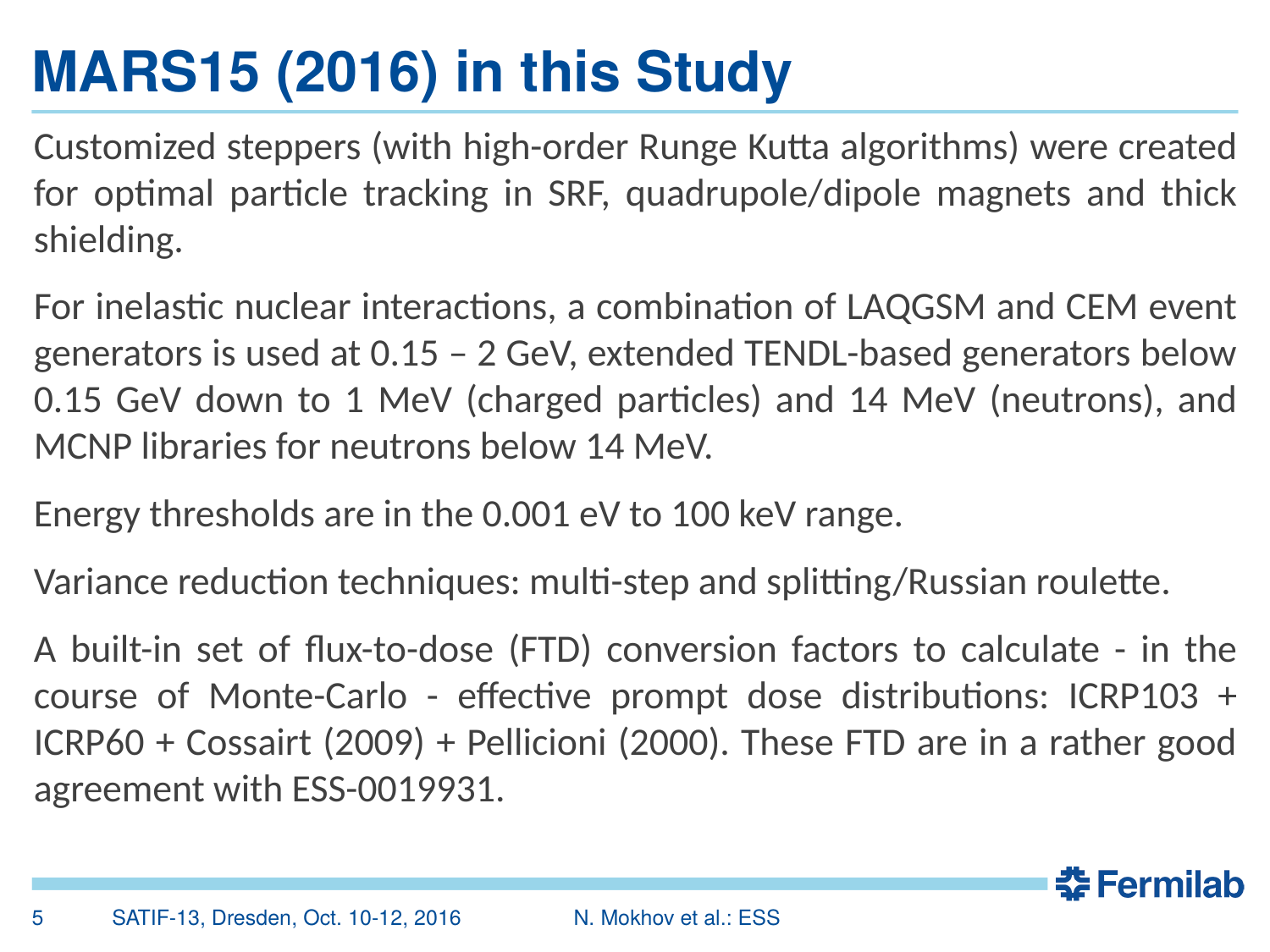

# MARS15 (2016) in this Study
Customized steppers (with high-order Runge Kutta algorithms) were created for optimal particle tracking in SRF, quadrupole/dipole magnets and thick shielding.
For inelastic nuclear interactions, a combination of LAQGSM and CEM event generators is used at 0.15 – 2 GeV, extended TENDL-based generators below 0.15 GeV down to 1 MeV (charged particles) and 14 MeV (neutrons), and MCNP libraries for neutrons below 14 MeV.
Energy thresholds are in the 0.001 eV to 100 keV range.
Variance reduction techniques: multi-step and splitting/Russian roulette.
A built-in set of flux-to-dose (FTD) conversion factors to calculate - in the course of Monte-Carlo - effective prompt dose distributions: ICRP103 + ICRP60 + Cossairt (2009) + Pellicioni (2000). These FTD are in a rather good agreement with ESS-0019931.
5
SATIF-13, Dresden, Oct. 10-12, 2016                   N. Mokhov et al.: ESS